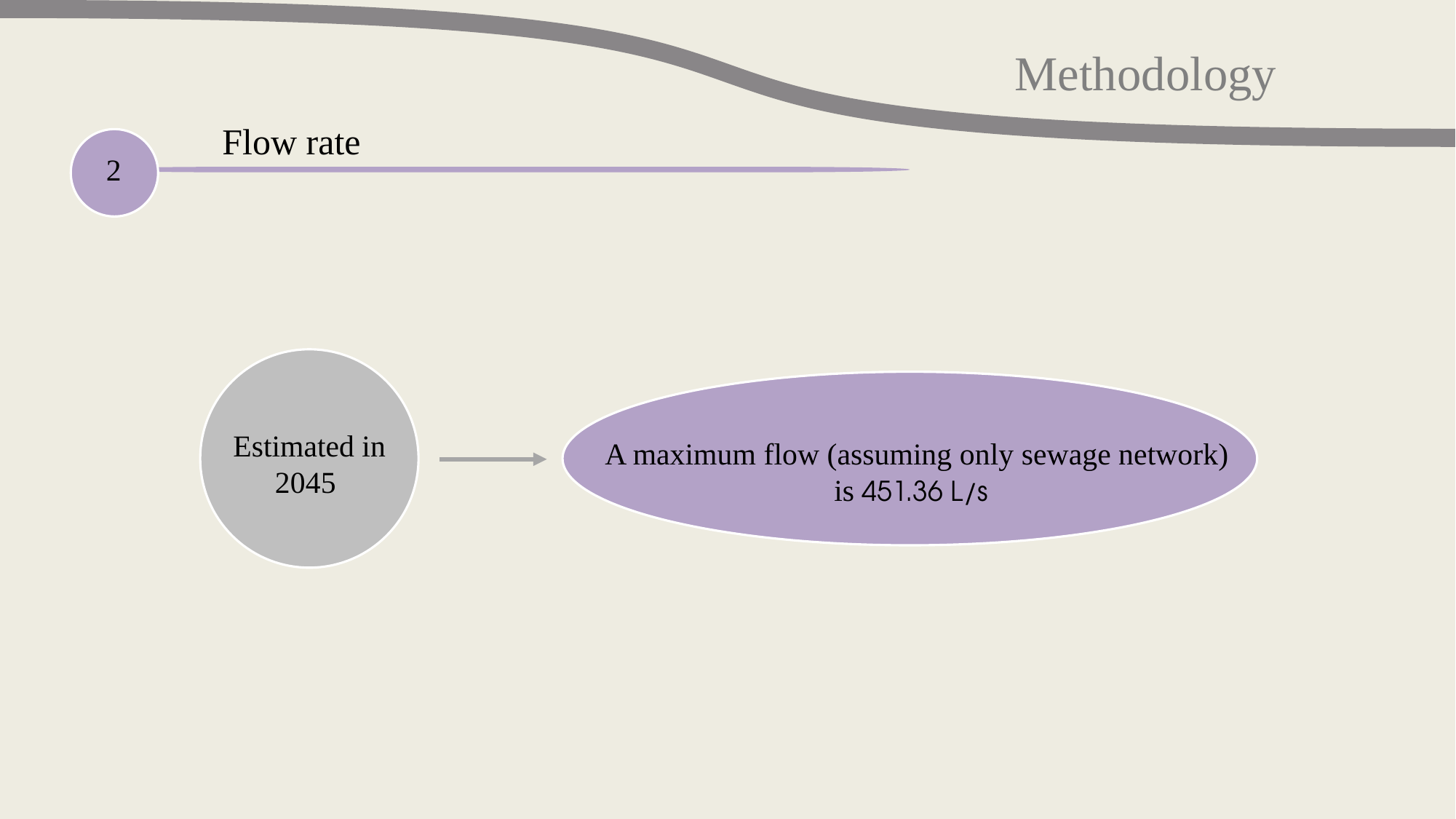

Methodology
Flow rate

2

Estimated in 2045
A maximum flow (assuming only sewage network)
                              is 451.36 L/s